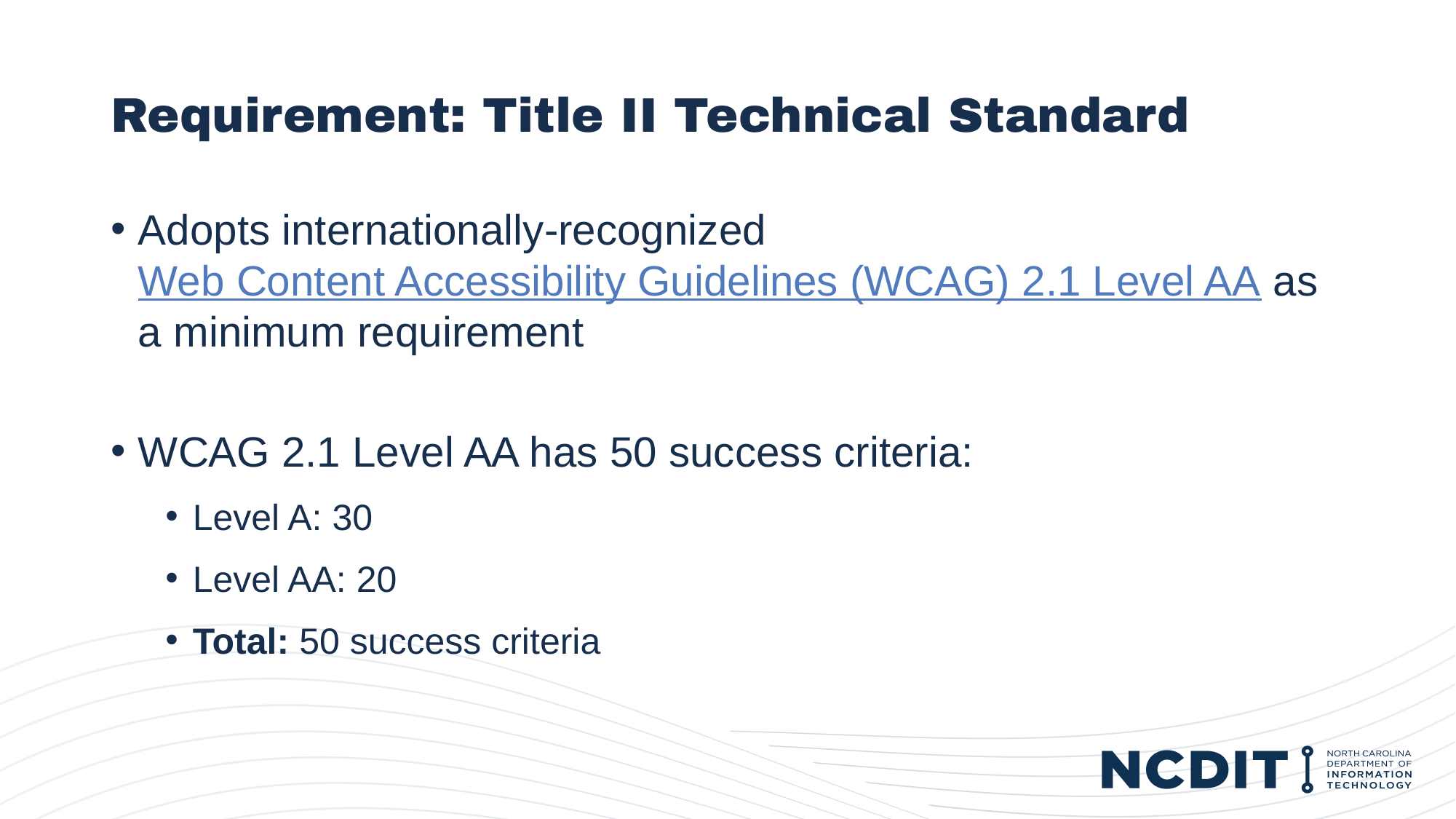

# Requirement: Title II Technical Standard
Adopts internationally-recognized Web Content Accessibility Guidelines (WCAG) 2.1 Level AA as a minimum requirement
WCAG 2.1 Level AA has 50 success criteria:
Level A: 30
Level AA: 20
Total: 50 success criteria